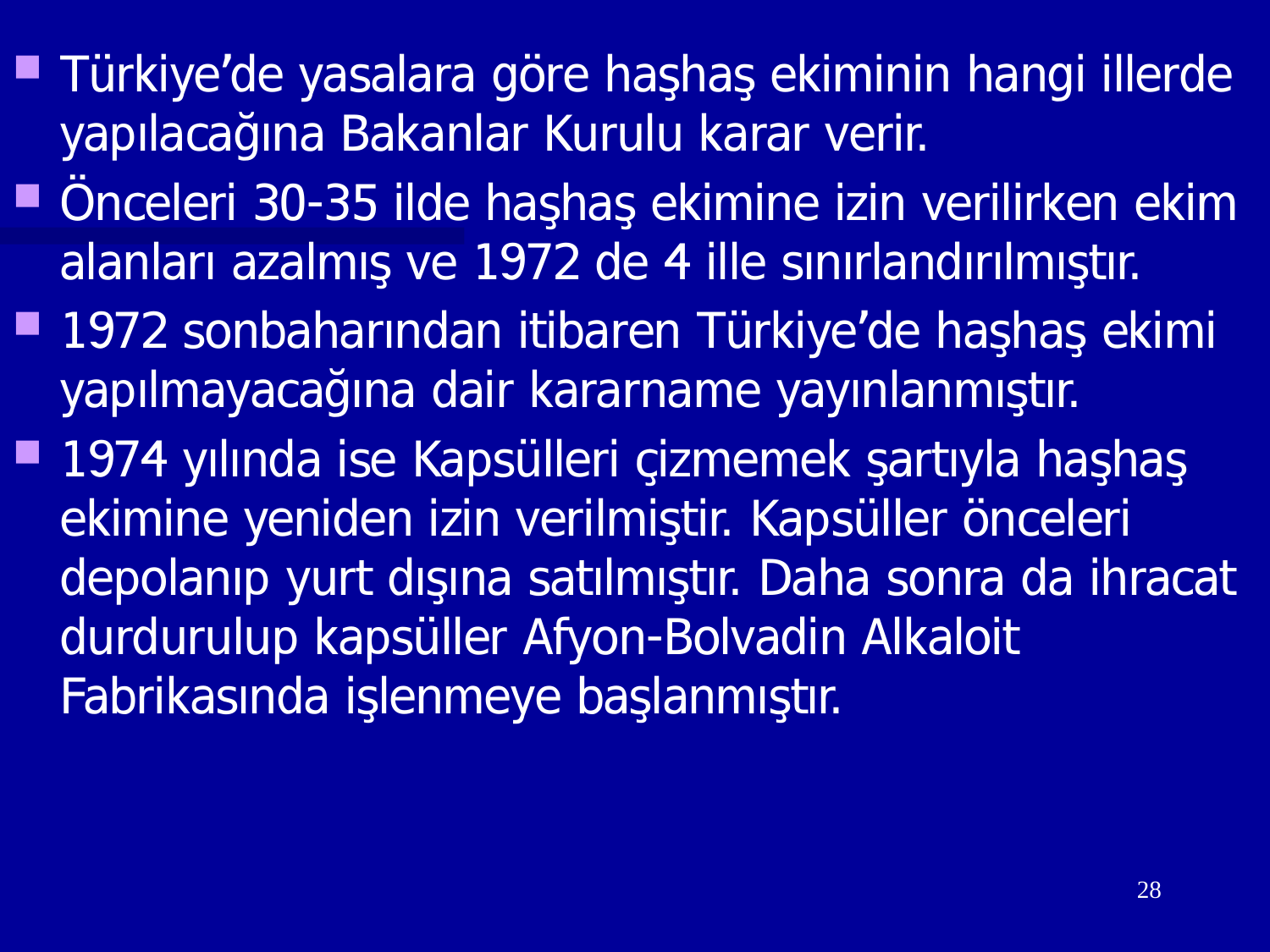

Türkiye’de yasalara göre haşhaş ekiminin hangi illerde yapılacağına Bakanlar Kurulu karar verir.
Önceleri 30-35 ilde haşhaş ekimine izin verilirken ekim alanları azalmış ve 1972 de 4 ille sınırlandırılmıştır.
1972 sonbaharından itibaren Türkiye’de haşhaş ekimi yapılmayacağına dair kararname yayınlanmıştır.
1974 yılında ise Kapsülleri çizmemek şartıyla haşhaş ekimine yeniden izin verilmiştir. Kapsüller önceleri depolanıp yurt dışına satılmıştır. Daha sonra da ihracat durdurulup kapsüller Afyon-Bolvadin Alkaloit Fabrikasında işlenmeye başlanmıştır.
28